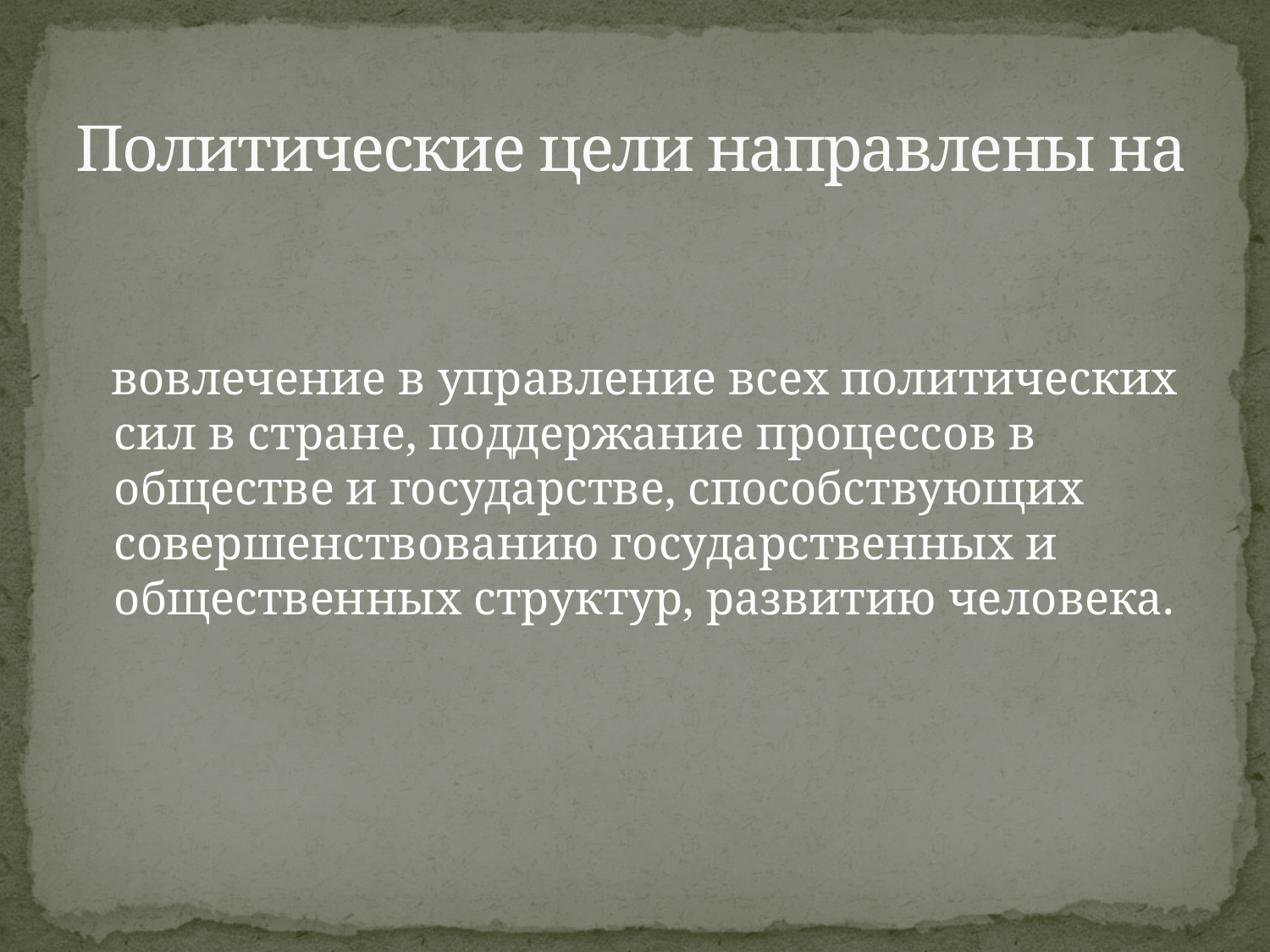

# Политические цели направлены на

   вовлечение в управление всех политических сил в стране, поддержание процессов в обществе и государстве, способствующих совершенствованию государственных и общественных структур, развитию человека.